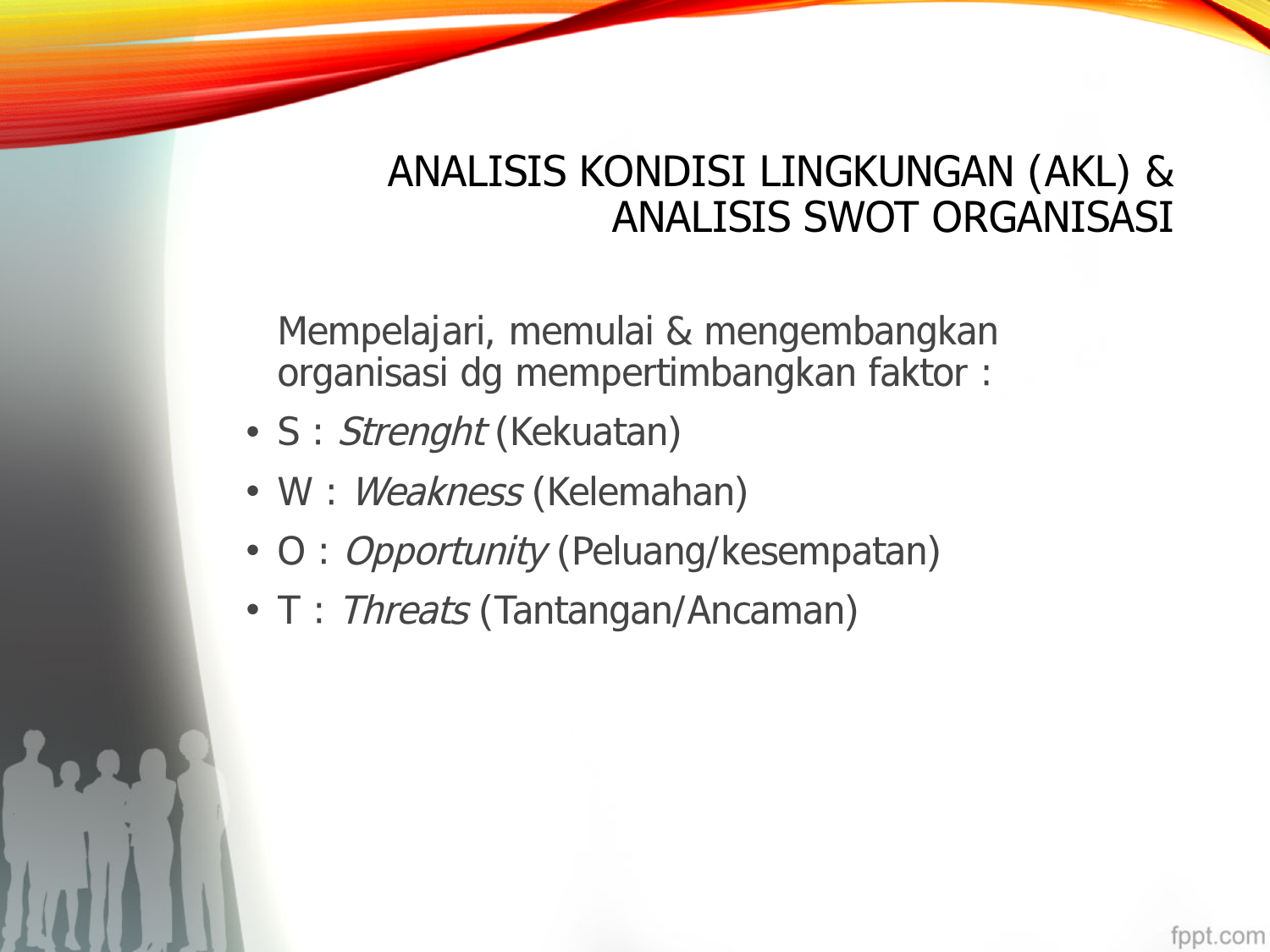

# ANALISIS KONDISI LINGKUNGAN (AKL) & ANALISIS SWOT ORGANISASI
	Mempelajari, memulai & mengembangkan organisasi dg mempertimbangkan faktor :
S : Strenght (Kekuatan)
W : Weakness (Kelemahan)
O : Opportunity (Peluang/kesempatan)
T : Threats (Tantangan/Ancaman)